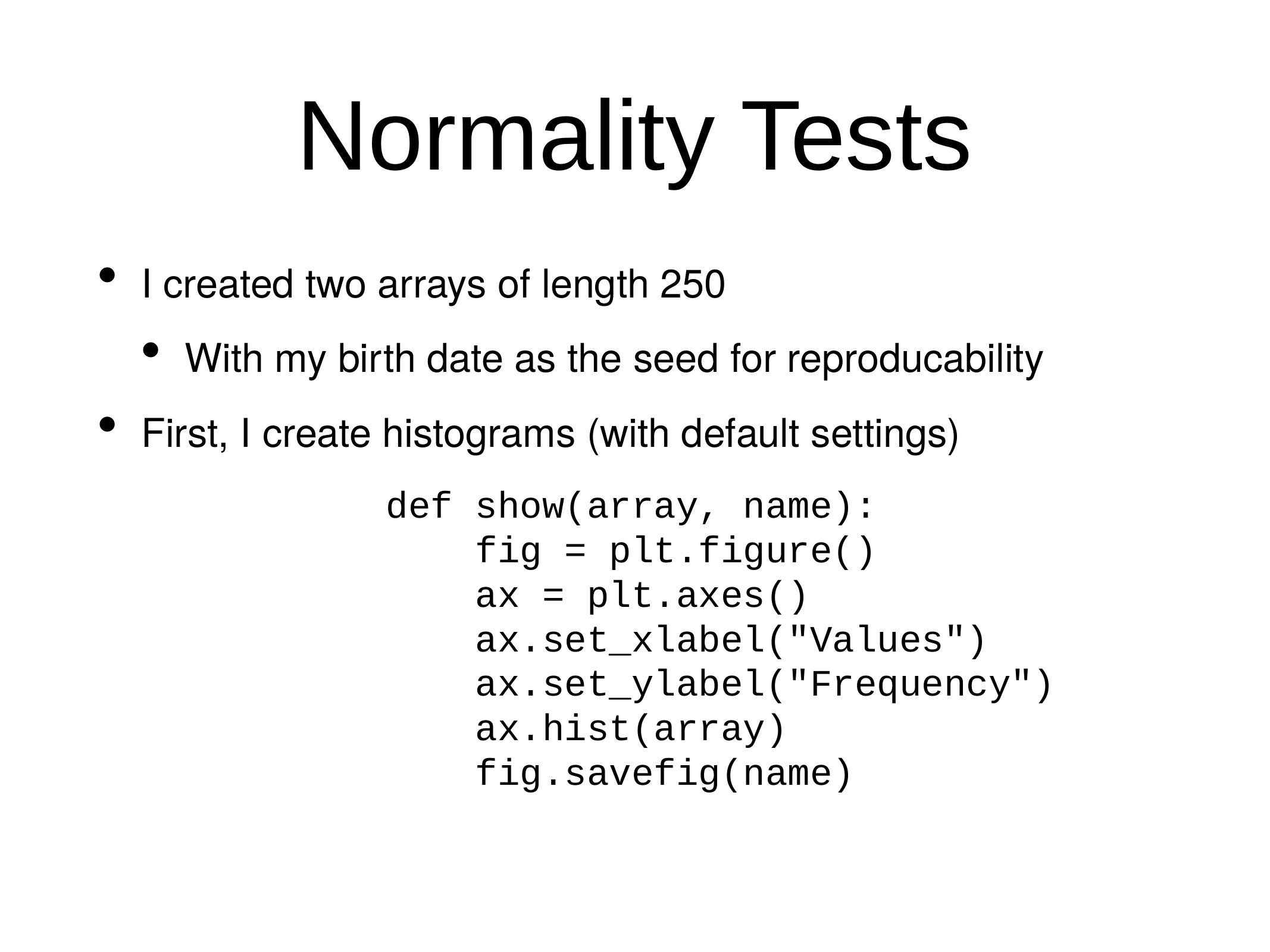

# Normality Tests
I created two arrays of length 250
With my birth date as the seed for reproducability
First, I create histograms (with default settings)
def show(array, name):
    fig = plt.figure()
    ax = plt.axes()
    ax.set_xlabel("Values")
    ax.set_ylabel("Frequency")
    ax.hist(array)
    fig.savefig(name)